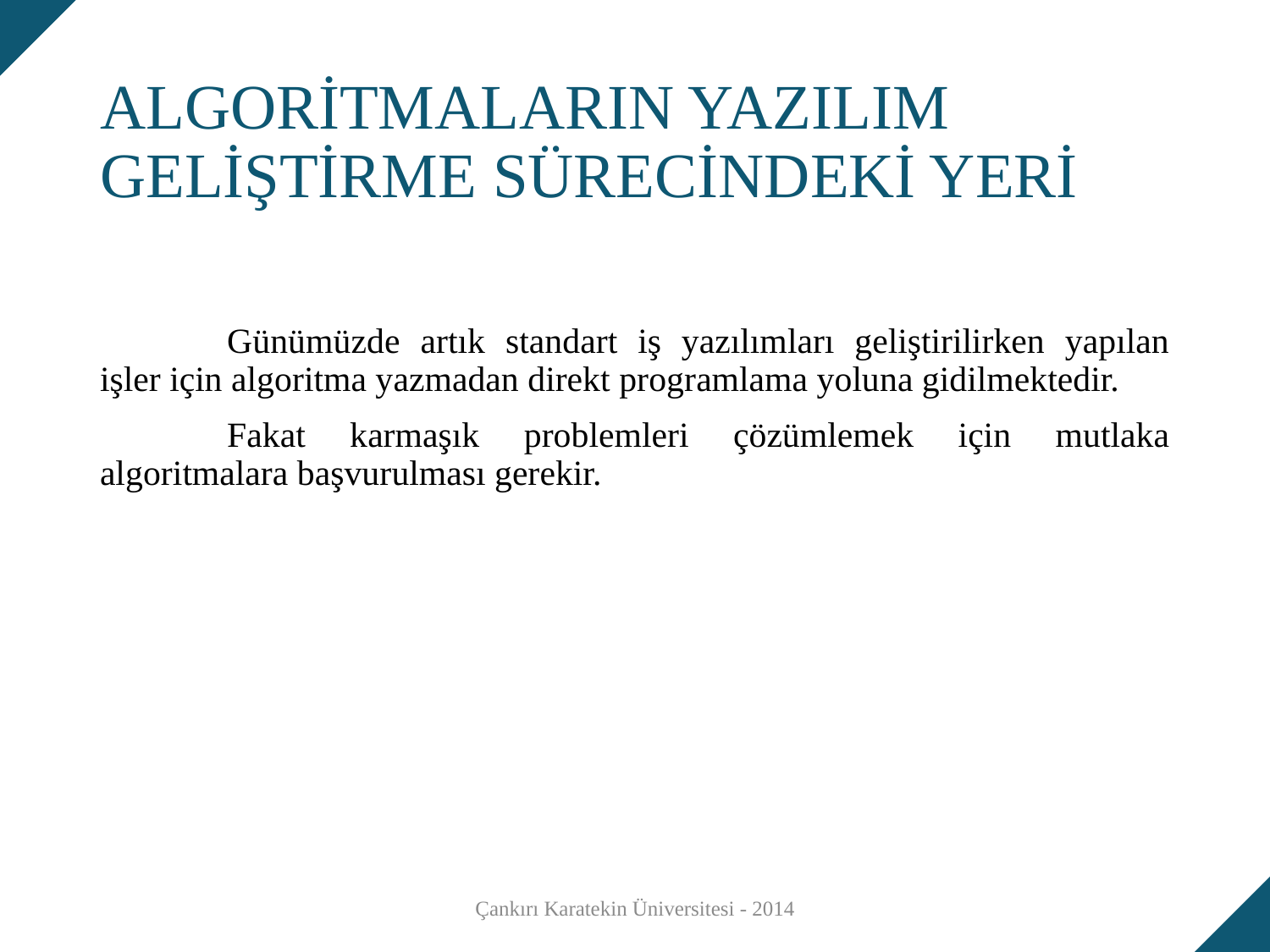

# ALGORİTMALARIN YAZILIM GELİŞTİRME SÜRECİNDEKİ YERİ

	Günümüzde artık standart iş yazılımları geliştirilirken yapılan işler için algoritma yazmadan direkt programlama yoluna gidilmektedir.
	Fakat karmaşık problemleri çözümlemek için mutlaka algoritmalara başvurulması gerekir.

Çankırı Karatekin Üniversitesi - 2014